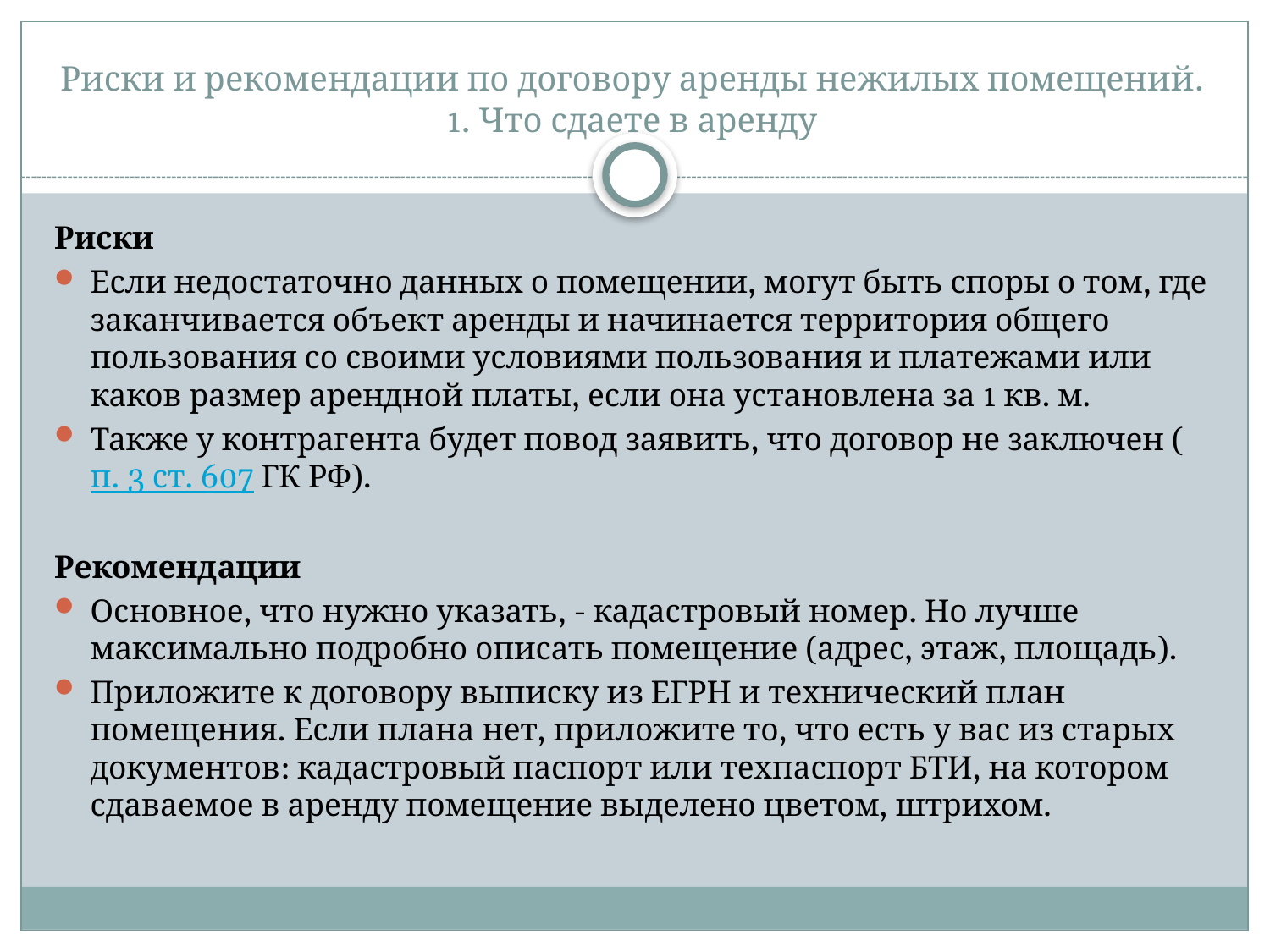

# Риски и рекомендации по договору аренды нежилых помещений. 1. Что сдаете в аренду
Риски
Если недостаточно данных о помещении, могут быть споры о том, где заканчивается объект аренды и начинается территория общего пользования со своими условиями пользования и платежами или каков размер арендной платы, если она установлена за 1 кв. м.
Также у контрагента будет повод заявить, что договор не заключен (п. 3 ст. 607 ГК РФ).

Рекомендации
Основное, что нужно указать, - кадастровый номер. Но лучше максимально подробно описать помещение (адрес, этаж, площадь).
Приложите к договору выписку из ЕГРН и технический план помещения. Если плана нет, приложите то, что есть у вас из старых документов: кадастровый паспорт или техпаспорт БТИ, на котором сдаваемое в аренду помещение выделено цветом, штрихом.